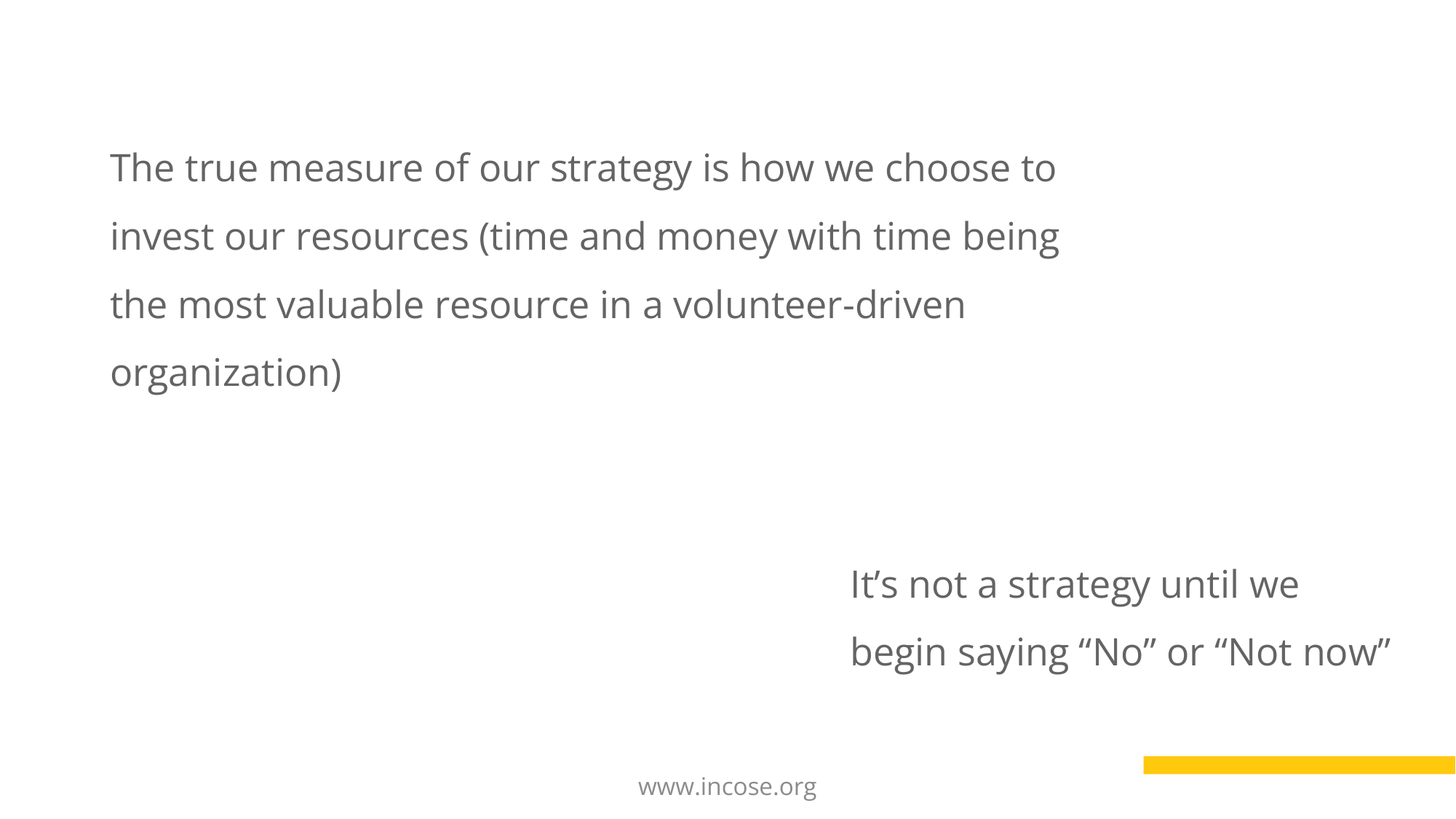

The true measure of our strategy is how we choose to invest our resources (time and money with time being the most valuable resource in a volunteer-driven organization)
It’s not a strategy until we begin saying “No” or “Not now”
www.incose.org